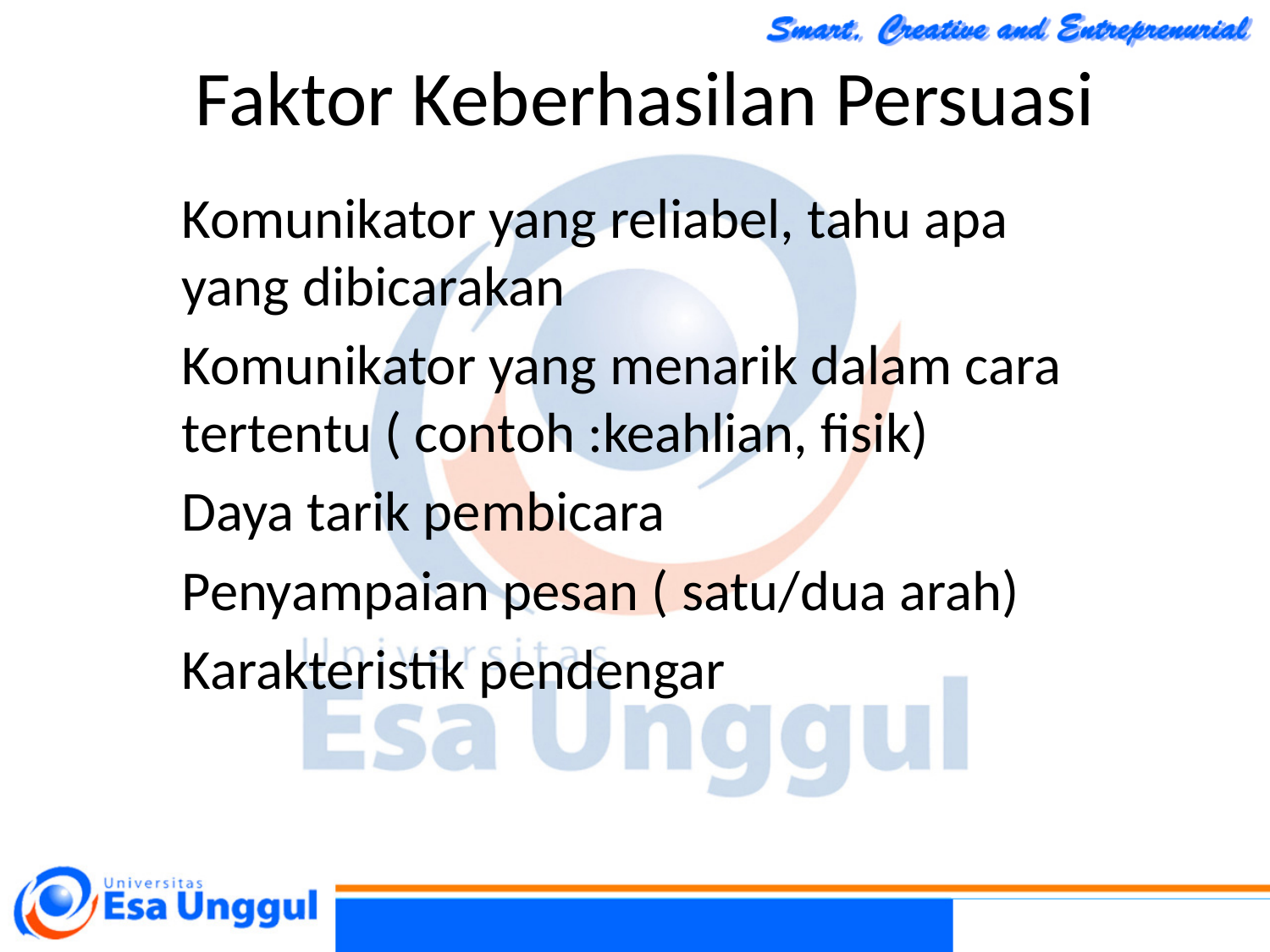

Faktor Keberhasilan Persuasi
Komunikator yang reliabel, tahu apa yang dibicarakan
Komunikator yang menarik dalam cara tertentu ( contoh :keahlian, fisik)
Daya tarik pembicara
Penyampaian pesan ( satu/dua arah)
Karakteristik pendengar